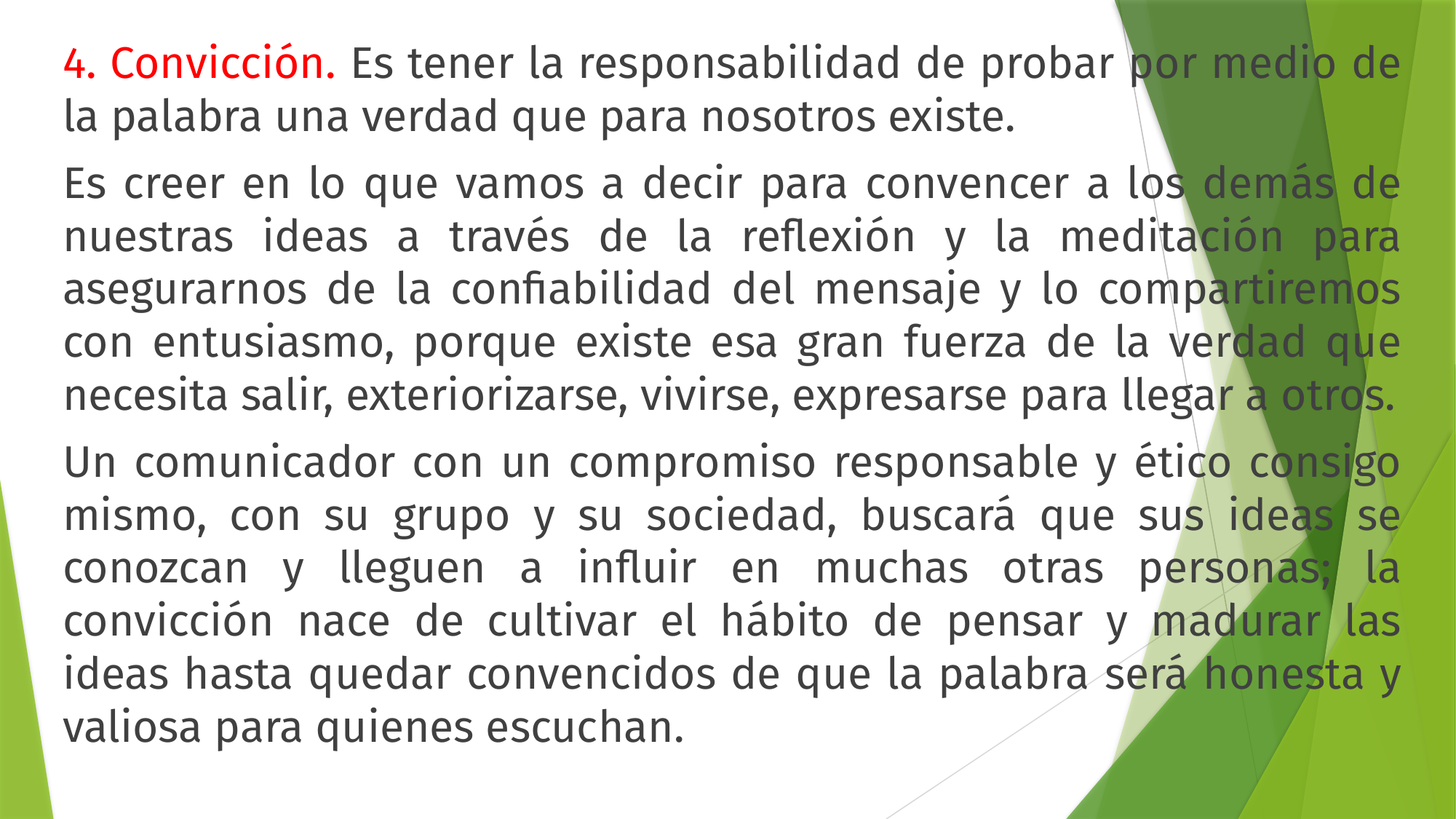

4. Convicción. Es tener la responsabilidad de probar por medio de la palabra una verdad que para nosotros existe.
Es creer en lo que vamos a decir para convencer a los demás de nuestras ideas a través de la reflexión y la meditación para asegurarnos de la confiabilidad del mensaje y lo compartiremos con entusiasmo, porque existe esa gran fuerza de la verdad que necesita salir, exteriorizarse, vivirse, expresarse para llegar a otros.
Un comunicador con un compromiso responsable y ético consigo mismo, con su grupo y su sociedad, buscará que sus ideas se conozcan y lleguen a influir en muchas otras personas; la convicción nace de cultivar el hábito de pensar y madurar las ideas hasta quedar convencidos de que la palabra será honesta y valiosa para quienes escuchan.